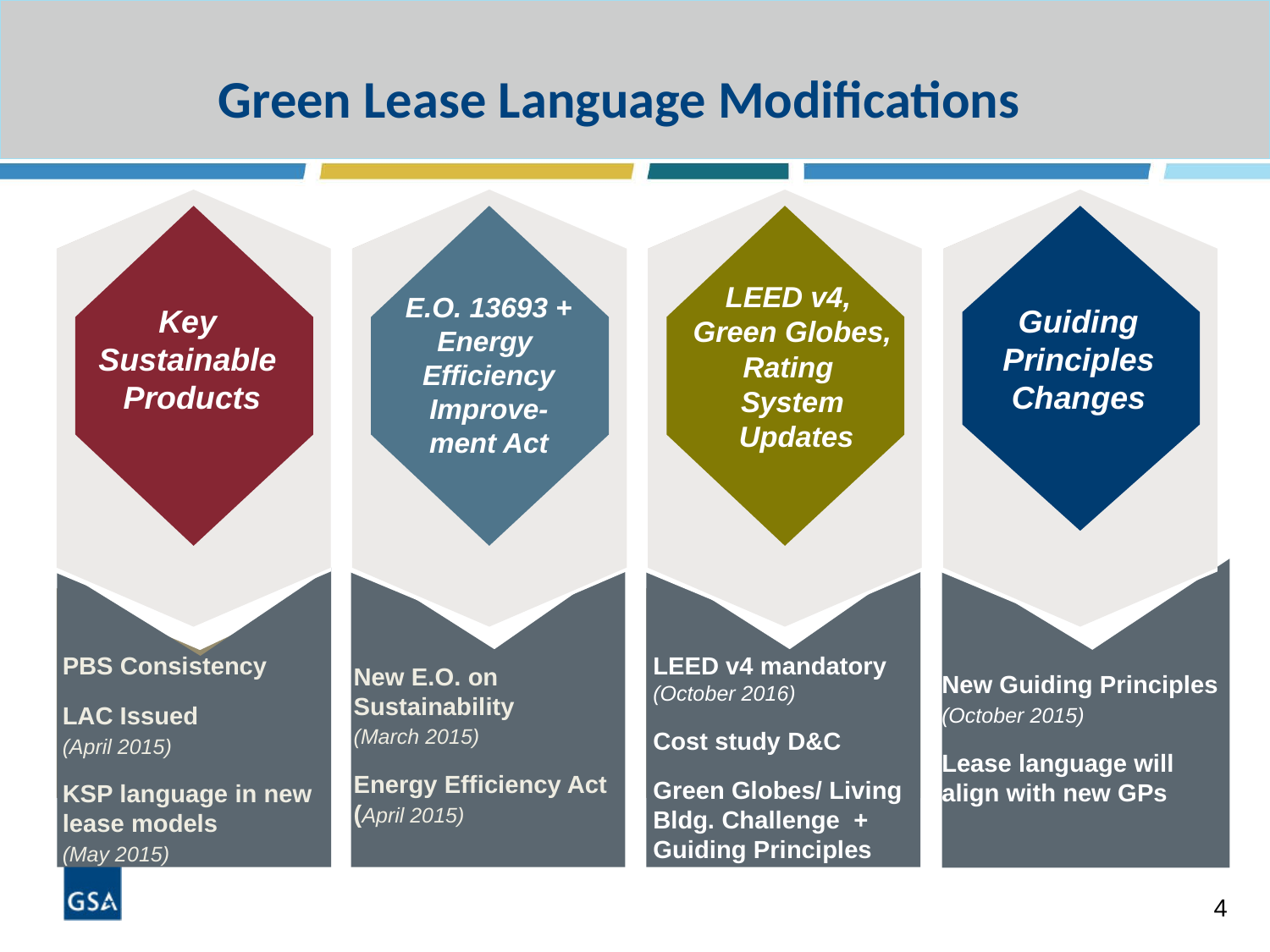

Green Lease Language Modifications

LEED v4,
Green Globes,
Rating
System
 Updates
E.O. 13693 + Energy
Efficiency
Improve-
ment Act
Key
Sustainable
Products
Guiding
Principles
Changes

New E.O. on Sustainability
(March 2015)

Energy Efficiency Act (April 2015)
PBS Consistency

LAC Issued
(April 2015)

KSP language in new  lease models
(May 2015)

LEED v4 mandatory (October 2016)

Cost study D&C

Green Globes/ Living Bldg. Challenge  + Guiding Principles
New Guiding Principles
(October 2015)

Lease language will align with new GPs

4